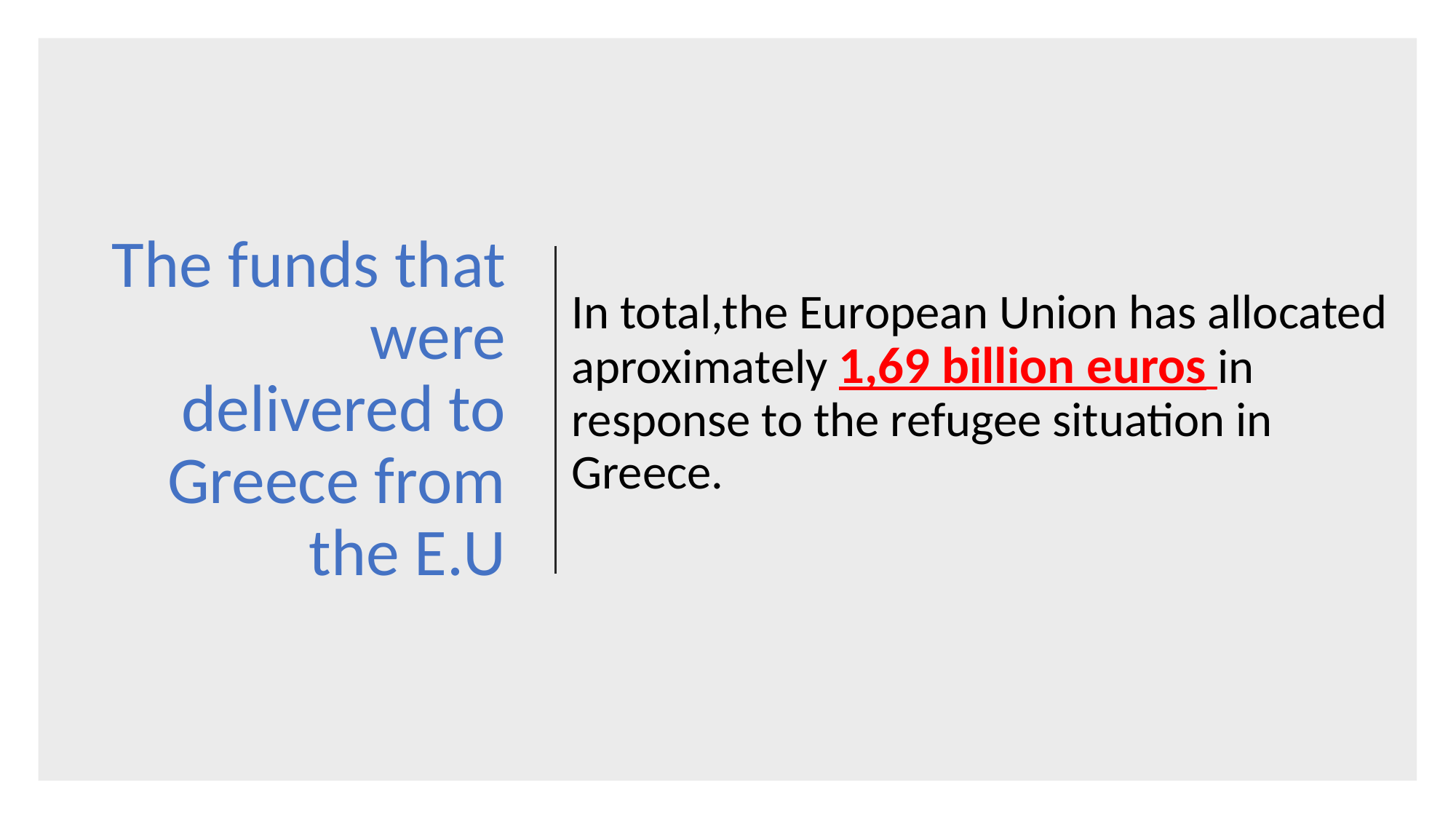

# The funds that were delivered to Greece from the E.U
In total,the European Union has allocated aproximately 1,69 billion euros in response to the refugee situation in Greece.